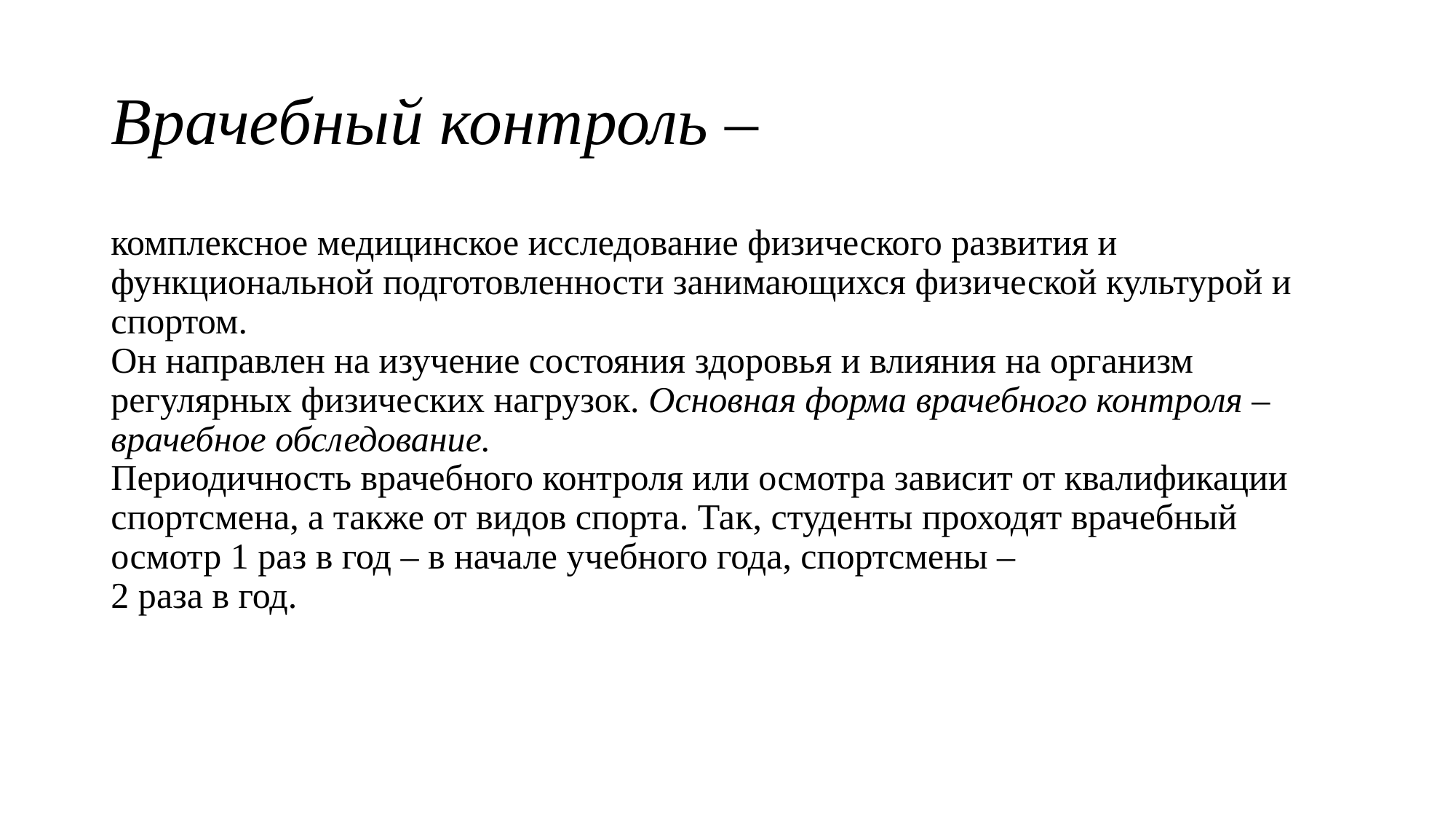

# Врачебный контроль –
комплексное медицинское исследование физического развития и функциональной подготовленности занимающихся физической культурой и спортом.
Он направлен на изучение состояния здоровья и влияния на организм регулярных физических нагрузок. Основная форма врачебного контроля – врачебное обследование.
Периодичность врачебного контроля или осмотра зависит от квалификации спортсмена, а также от видов спорта. Так, студенты проходят врачебный осмотр 1 раз в год – в начале учебного года, спортсмены –
2 раза в год.